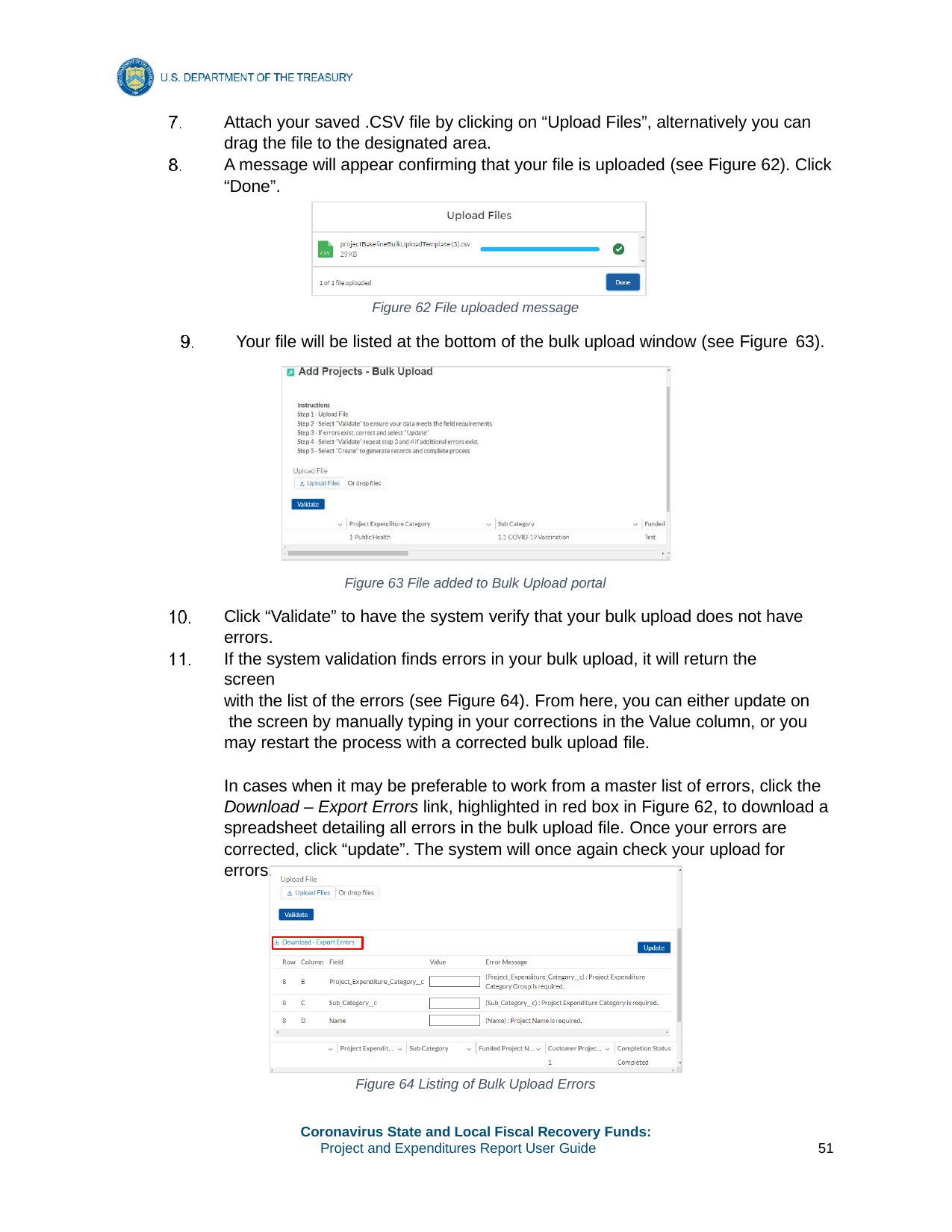

Attach your saved .CSV file by clicking on “Upload Files”, alternatively you can  drag the file to the designated area.
A message will appear confirming that your file is uploaded (see Figure 62). Click  “Done”.

Figure 62 File uploaded message

Your file will be listed at the bottom of the bulk upload window (see Figure 63).

Figure 63 File added to Bulk Upload portal
Click “Validate” to have the system verify that your bulk upload does not have  errors.
If the system validation finds errors in your bulk upload, it will return the screen
with the list of the errors (see Figure 64). From here, you can either update on  the screen by manually typing in your corrections in the Value column, or you  may restart the process with a corrected bulk upload file.

In cases when it may be preferable to work from a master list of errors, click the  Download – Export Errors link, highlighted in red box in Figure 62, to download a  spreadsheet detailing all errors in the bulk upload file. Once your errors are  corrected, click “update”. The system will once again check your upload for  errors.

Figure 64 Listing of Bulk Upload Errors
Coronavirus State and Local Fiscal Recovery Funds:
Project and Expenditures Report User Guide
51